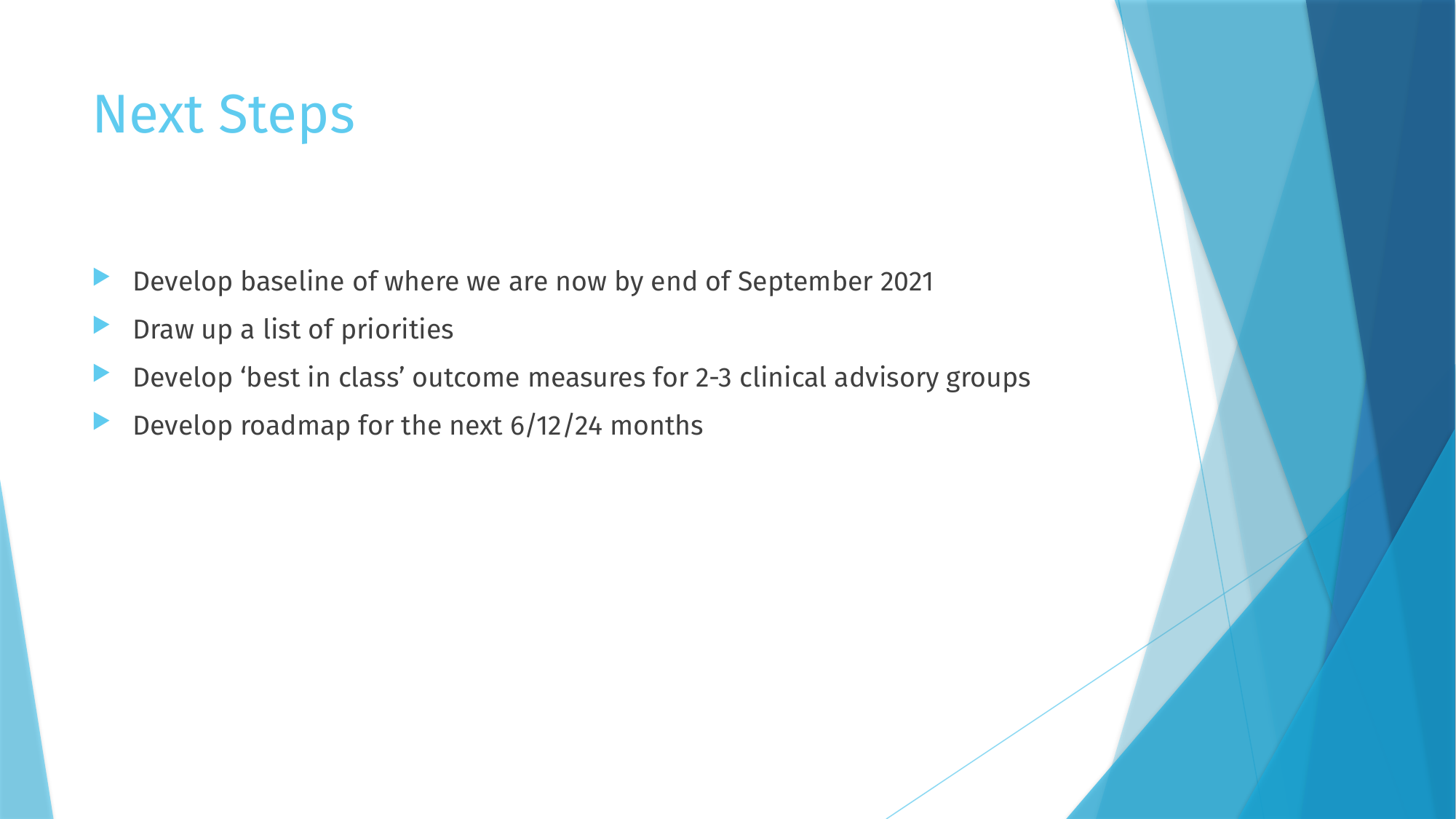

# Next Steps
Develop baseline of where we are now by end of September 2021
Draw up a list of priorities
Develop ‘best in class’ outcome measures for 2-3 clinical advisory groups
Develop roadmap for the next 6/12/24 months